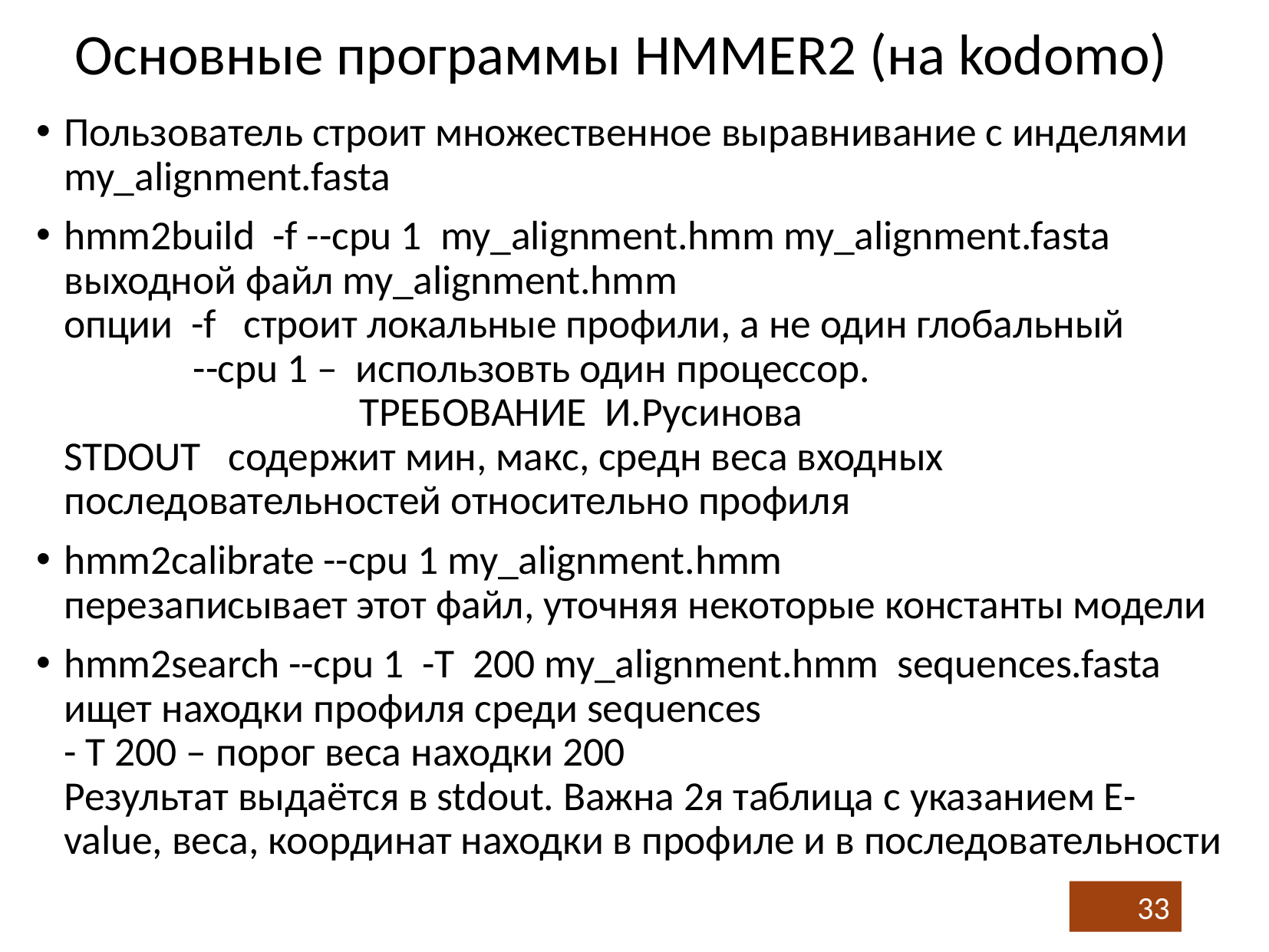

# Основные программы HMMER2 (на kodomo)
Пользователь строит множественное выравнивание с инделями
my_alignment.fasta
hmm2build  -f --cpu 1  my_alignment.hmm my_alignment.fasta
выходной файл my_alignment.hmm
опции  -f   строит локальные профили, а не один глобальный
              --cpu 1 –  использовть один процессор.
                                ТРЕБОВАНИЕ  И.Русинова
STDOUT   содержит мин, макс, средн веса входных последовательностей относительно профиля
hmm2calibrate --cpu 1 my_alignment.hmm
перезаписывает этот файл, уточняя некоторые константы модели
hmm2search --cpu 1  -T  200 my_alignment.hmm  sequences.fasta
ищет находки профиля среди sequences
- T 200 – порог веса находки 200
Результат выдаётся в stdout. Важна 2я таблица с указанием E-value, веса, координат находки в профиле и в последовательности
33